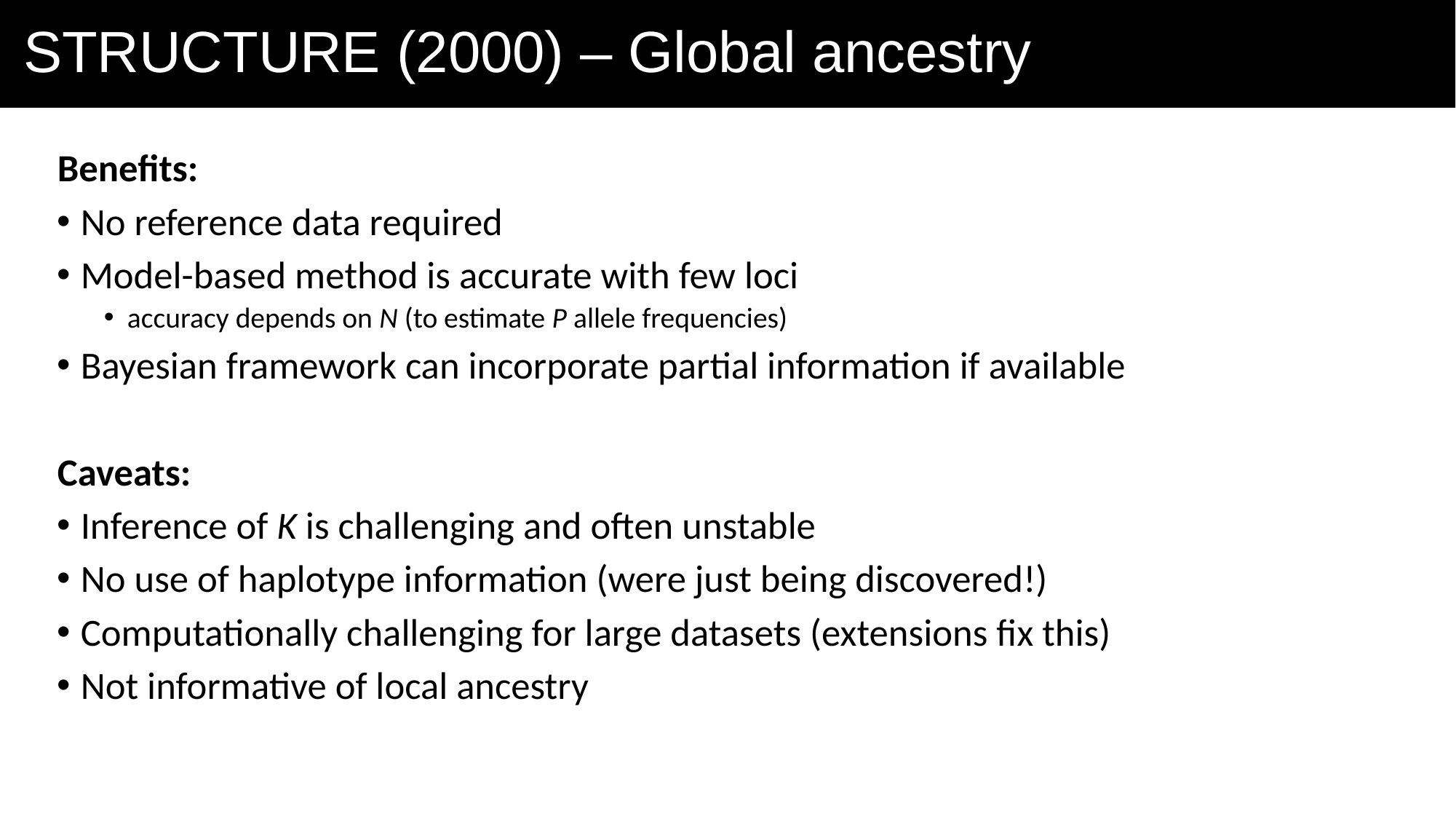

# STRUCTURE (2000) – Global ancestry
Benefits:
No reference data required
Model-based method is accurate with few loci
accuracy depends on N (to estimate P allele frequencies)
Bayesian framework can incorporate partial information if available

Caveats:
Inference of K is challenging and often unstable
No use of haplotype information (were just being discovered!)
Computationally challenging for large datasets (extensions fix this)
Not informative of local ancestry